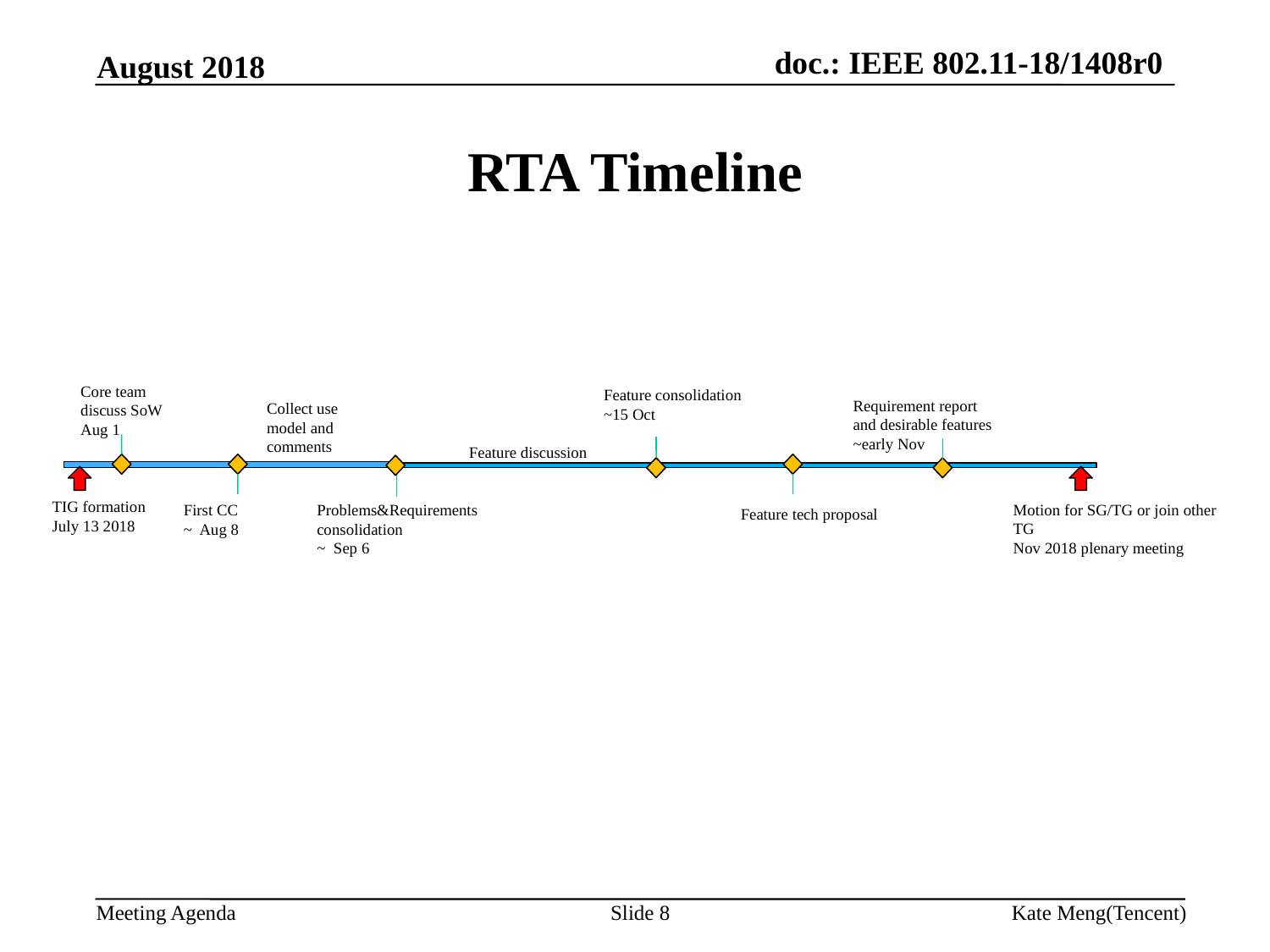

August 2018
# RTA Timeline
Core team discuss SoW
Aug 1
Feature consolidation
~15 Oct
Requirement report
and desirable features
~early Nov
Collect use model and comments
Feature discussion

TIG formation
July 13 2018
Motion for SG/TG or join other TG
Nov 2018 plenary meeting
Problems&Requirements consolidation
~  Sep 6
First CC
~  Aug 8
Feature tech proposal
Slide 8
Kate Meng(Tencent)